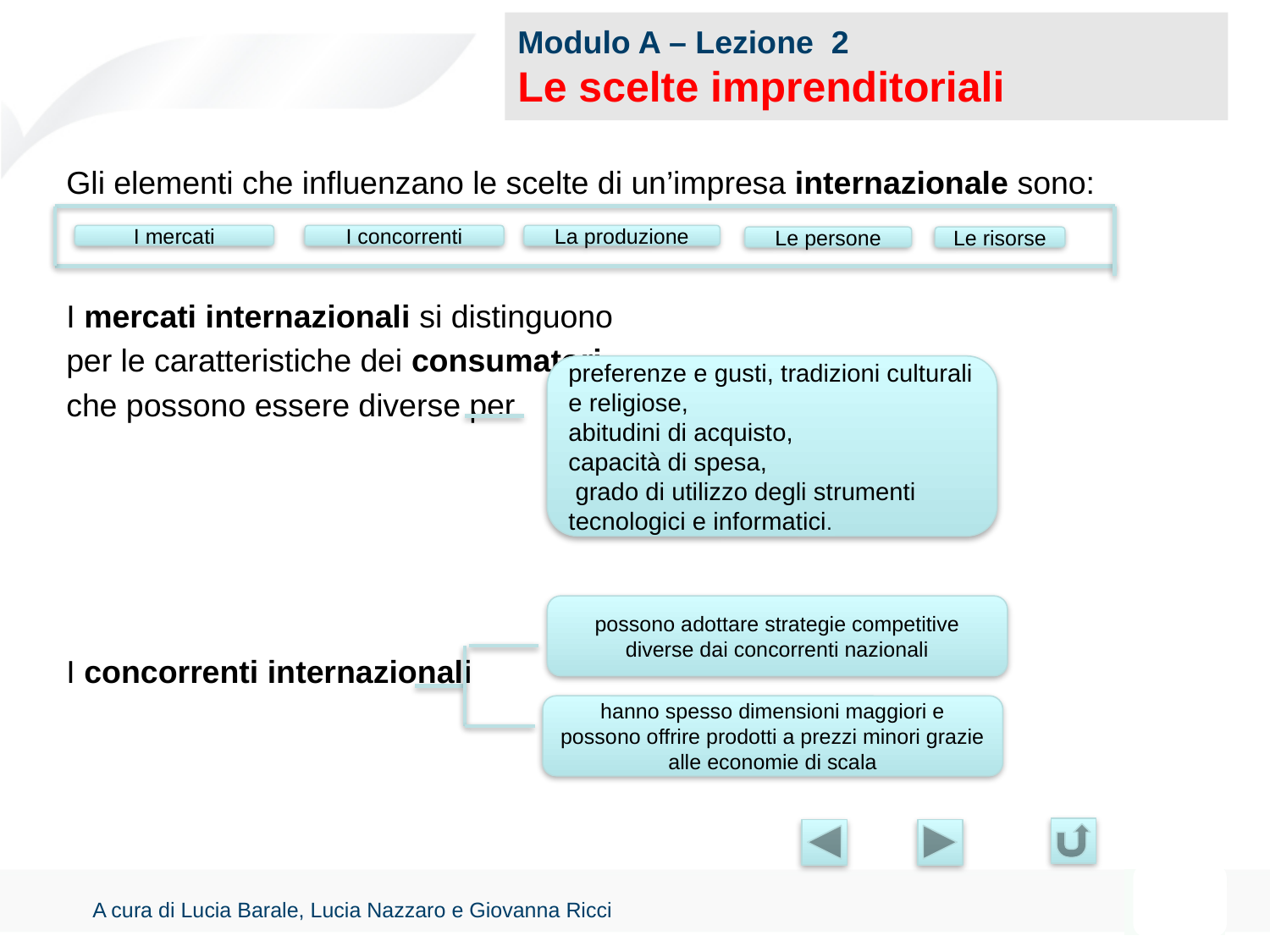

Modulo A – Lezione  2
Le scelte imprenditoriali
Gli elementi che influenzano le scelte di un’impresa internazionale sono:

I mercati internazionali si distinguono
per le caratteristiche dei consumatori,
che possono essere diverse per

I concorrenti internazionali

I mercati
I concorrenti
La produzione
Le persone
Le risorse

preferenze e gusti, tradizioni culturali e religiose,
abitudini di acquisto,
capacità di spesa,
 grado di utilizzo degli strumenti tecnologici e informatici.

possono adottare strategie competitive diverse dai concorrenti nazionali

hanno spesso dimensioni maggiori e possono offrire prodotti a prezzi minori grazie alle economie di scala